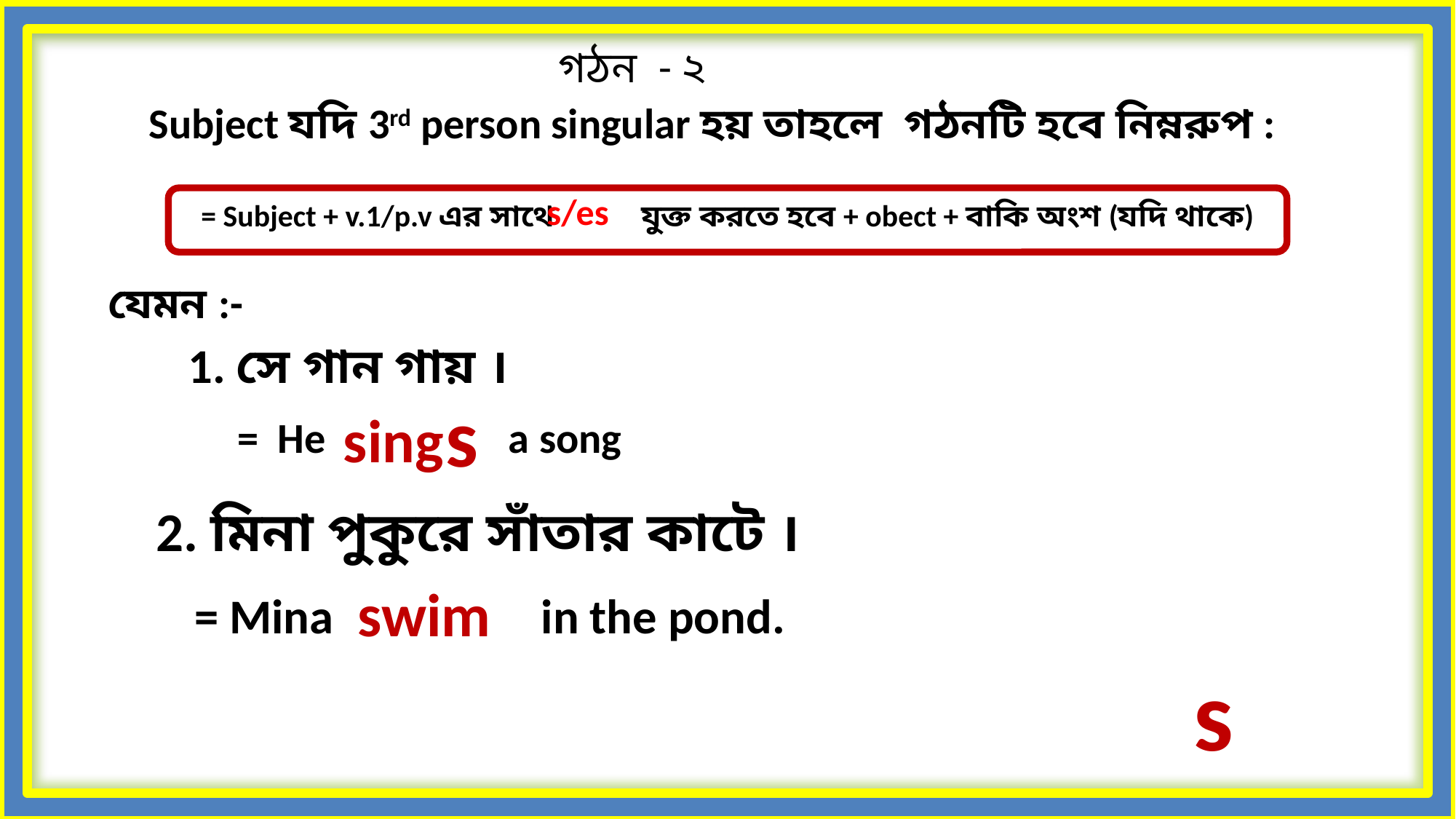

গঠন  - ২
Subject যদি 3rd person singular হয় তাহলে  গঠনটি হবে নিম্নরুপ :
s/es

= Subject + v.1/p.v এর সাথে           যুক্ত করতে হবে + obect + বাকি অংশ (যদি থাকে)
যেমন :-
1. সে গান গায় ।
s
sing
=  He                   a song
2. মিনা পুকুরে সাঁতার কাটে ।
swim
= Mina                   in the pond.
s